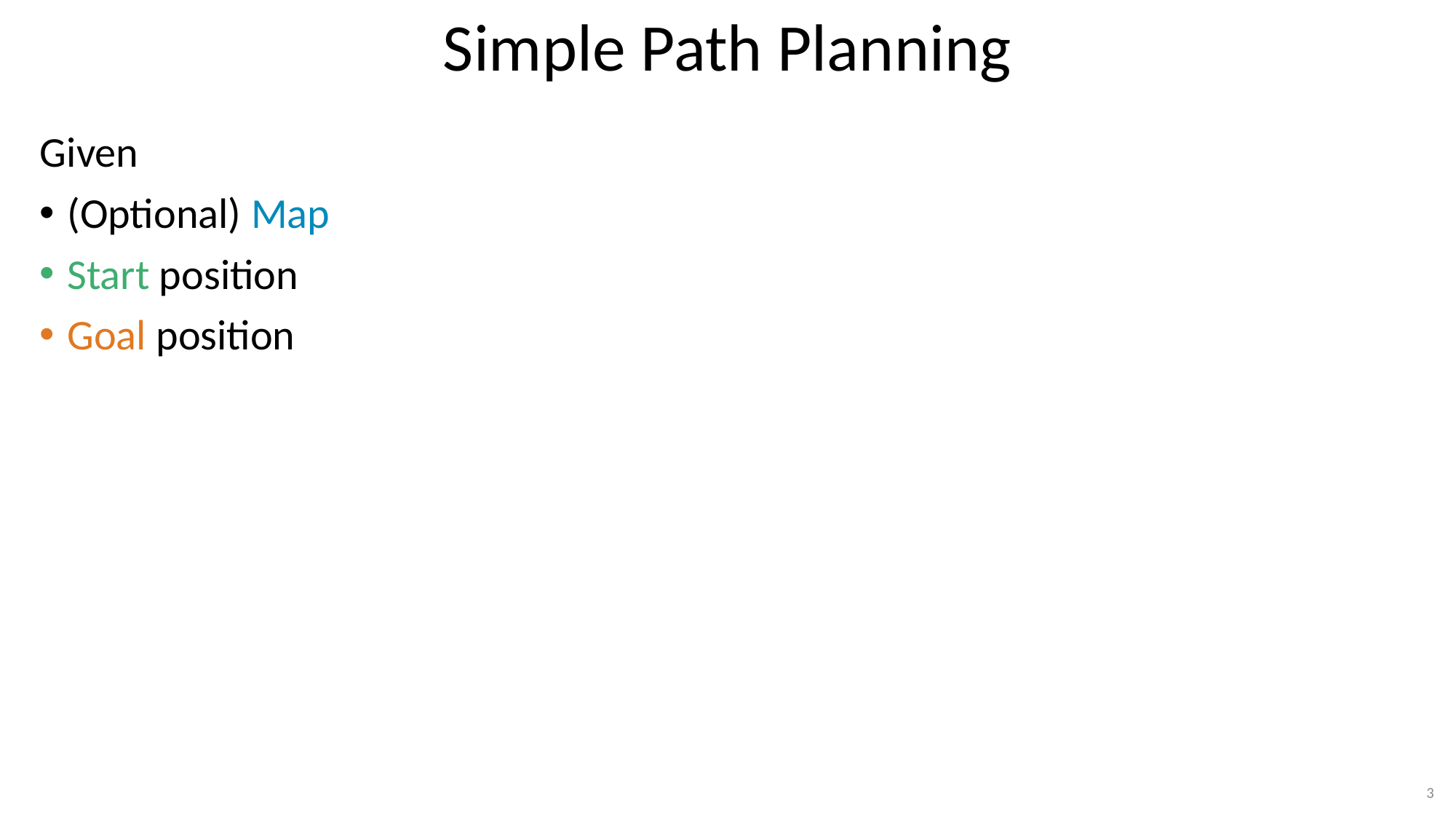

# Simple Path Planning
Given
(Optional) Map
Start position
Goal position
3